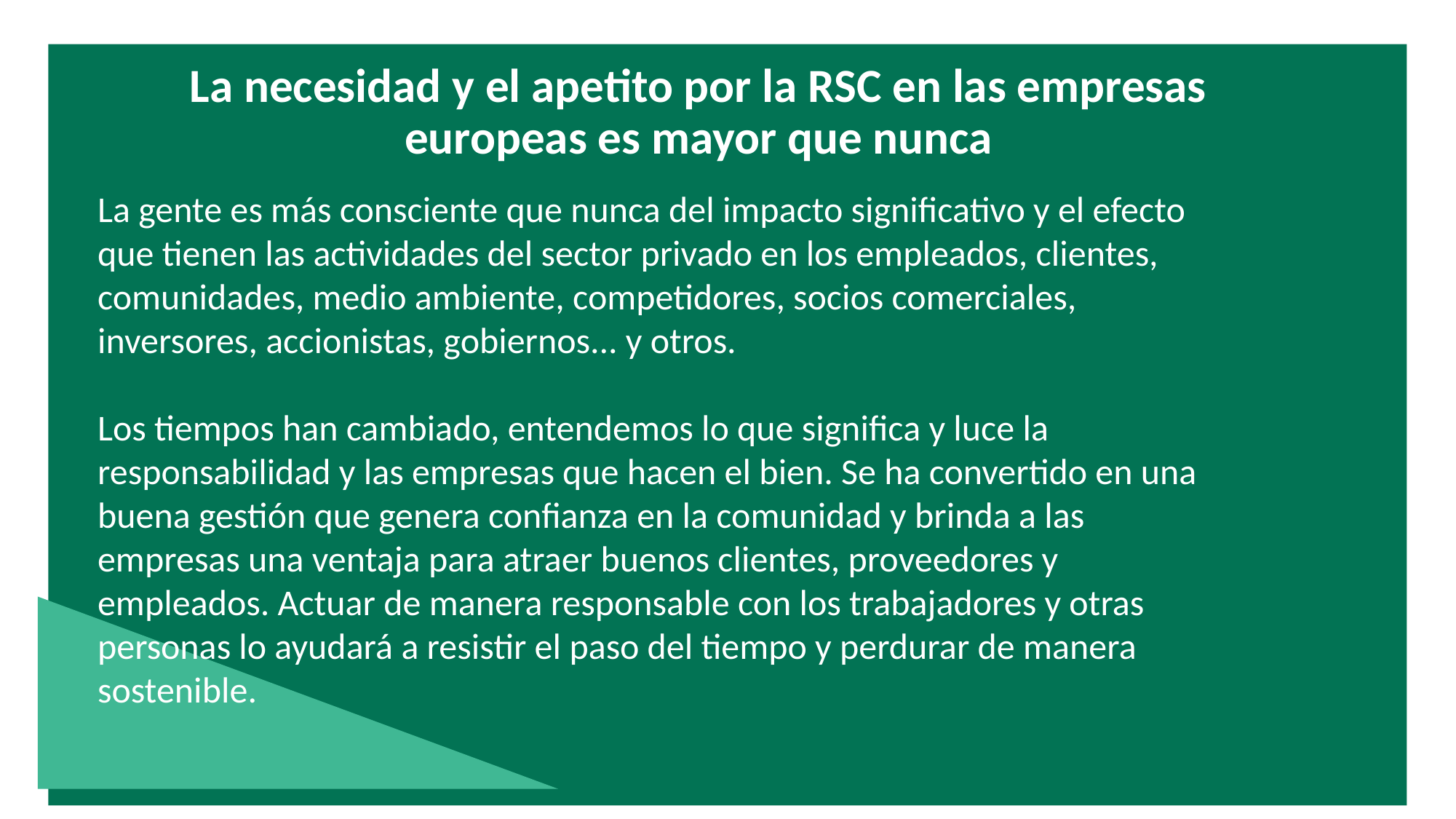

La necesidad y el apetito por la RSC en las empresas europeas es mayor que nunca
La gente es más consciente que nunca del impacto significativo y el efecto que tienen las actividades del sector privado en los empleados, clientes, comunidades, medio ambiente, competidores, socios comerciales, inversores, accionistas, gobiernos... y otros.

Los tiempos han cambiado, entendemos lo que significa y luce la responsabilidad y las empresas que hacen el bien. Se ha convertido en una buena gestión que genera confianza en la comunidad y brinda a las empresas una ventaja para atraer buenos clientes, proveedores y empleados. Actuar de manera responsable con los trabajadores y otras personas lo ayudará a resistir el paso del tiempo y perdurar de manera sostenible.